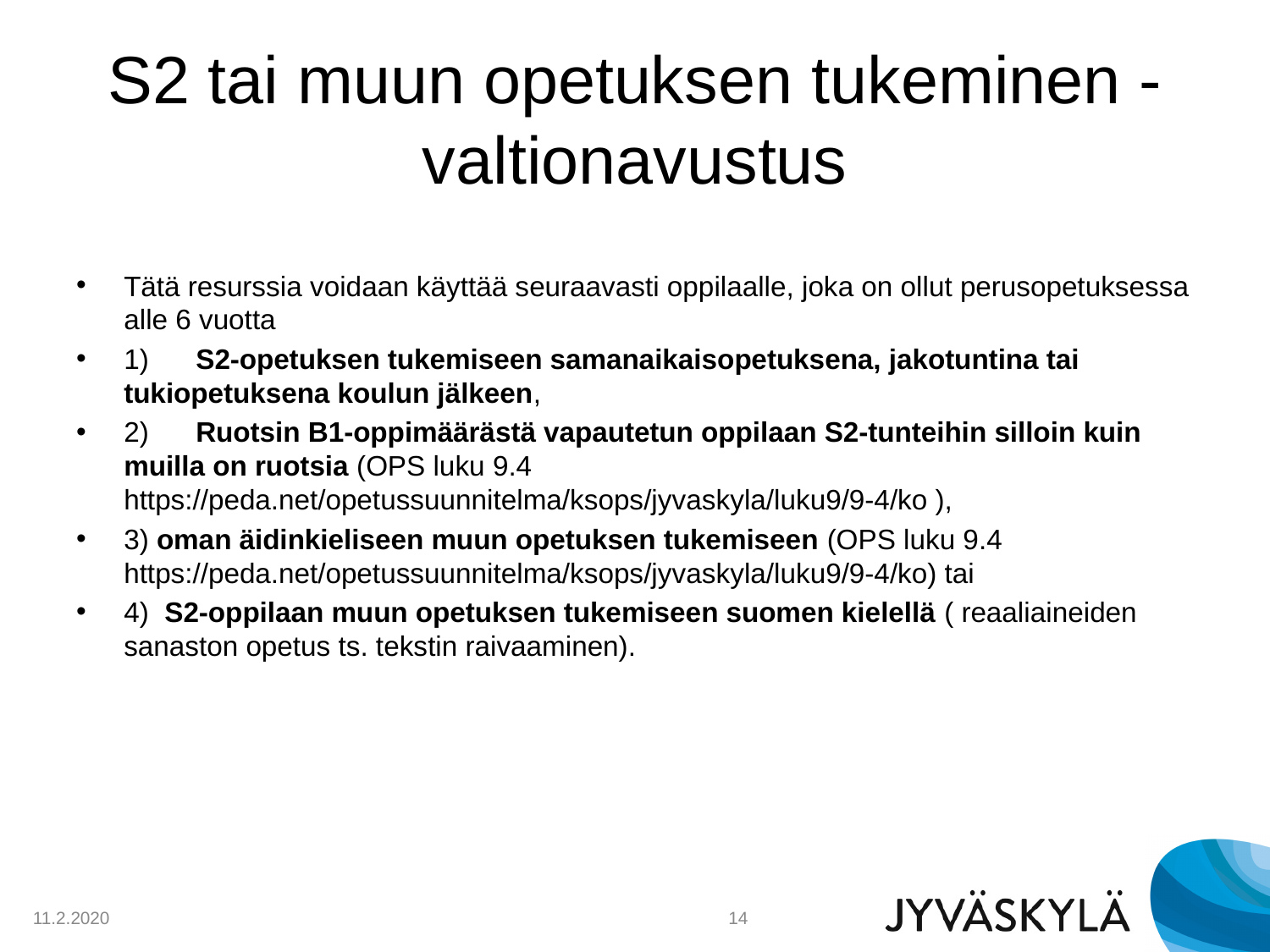

# S2 tai muun opetuksen tukeminen -valtionavustus

Tätä resurssia voidaan käyttää seuraavasti oppilaalle, joka on ollut perusopetuksessa alle 6 vuotta
1)      S2-opetuksen tukemiseen samanaikaisopetuksena, jakotuntina tai tukiopetuksena koulun jälkeen,
2)      Ruotsin B1-oppimäärästä vapautetun oppilaan S2-tunteihin silloin kuin muilla on ruotsia (OPS luku 9.4 https://peda.net/opetussuunnitelma/ksops/jyvaskyla/luku9/9-4/ko ),
3) oman äidinkieliseen muun opetuksen tukemiseen (OPS luku 9.4 https://peda.net/opetussuunnitelma/ksops/jyvaskyla/luku9/9-4/ko) tai
4)  S2-oppilaan muun opetuksen tukemiseen suomen kielellä ( reaaliaineiden sanaston opetus ts. tekstin raivaaminen).

11.2.2020

14